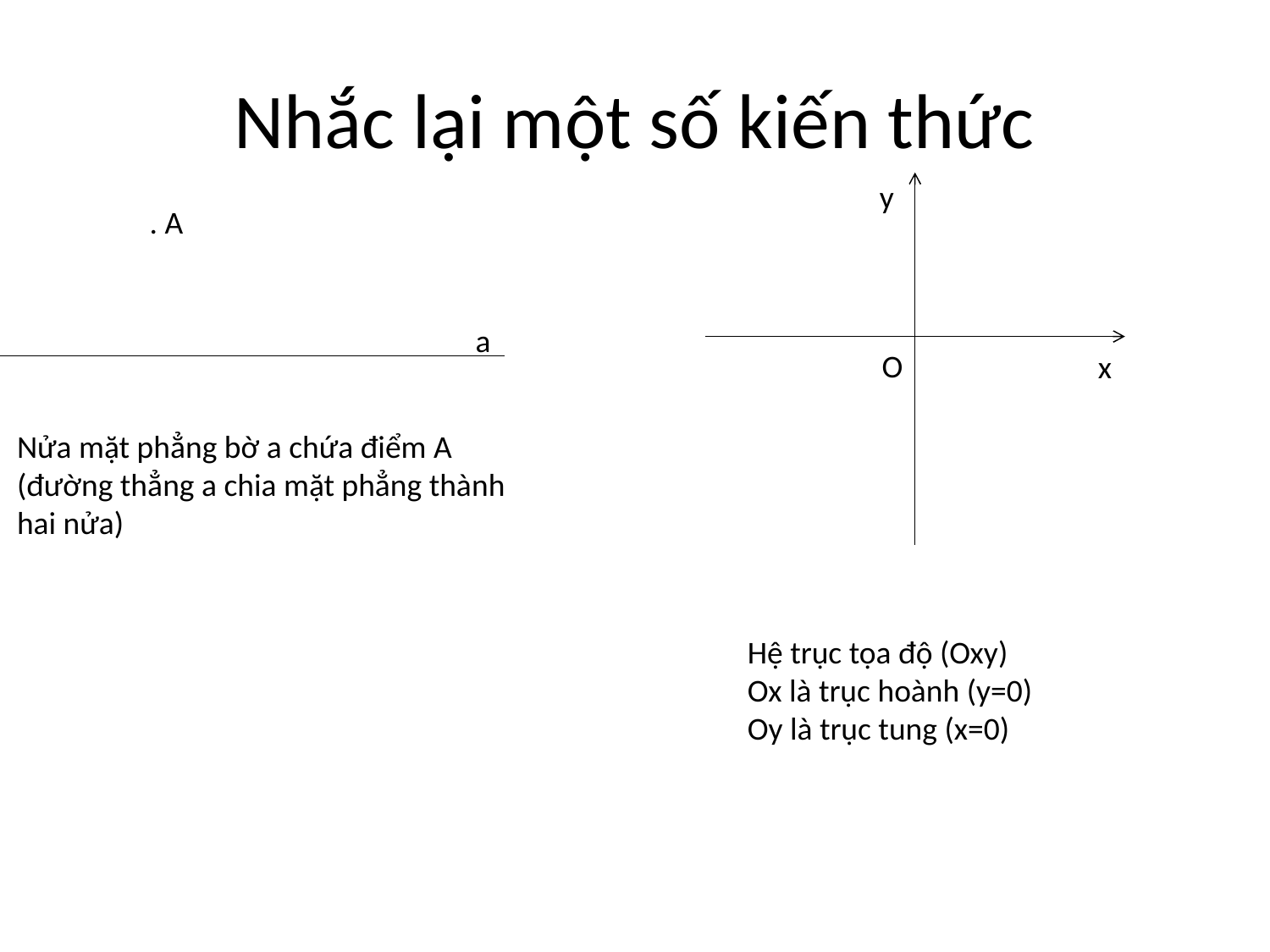

# Nhắc lại một số kiến thức
y
. A
a
O
x
Nửa mặt phẳng bờ a chứa điểm A
(đường thẳng a chia mặt phẳng thành hai nửa)
Hệ trục tọa độ (Oxy)
Ox là trục hoành (y=0)
Oy là trục tung (x=0)